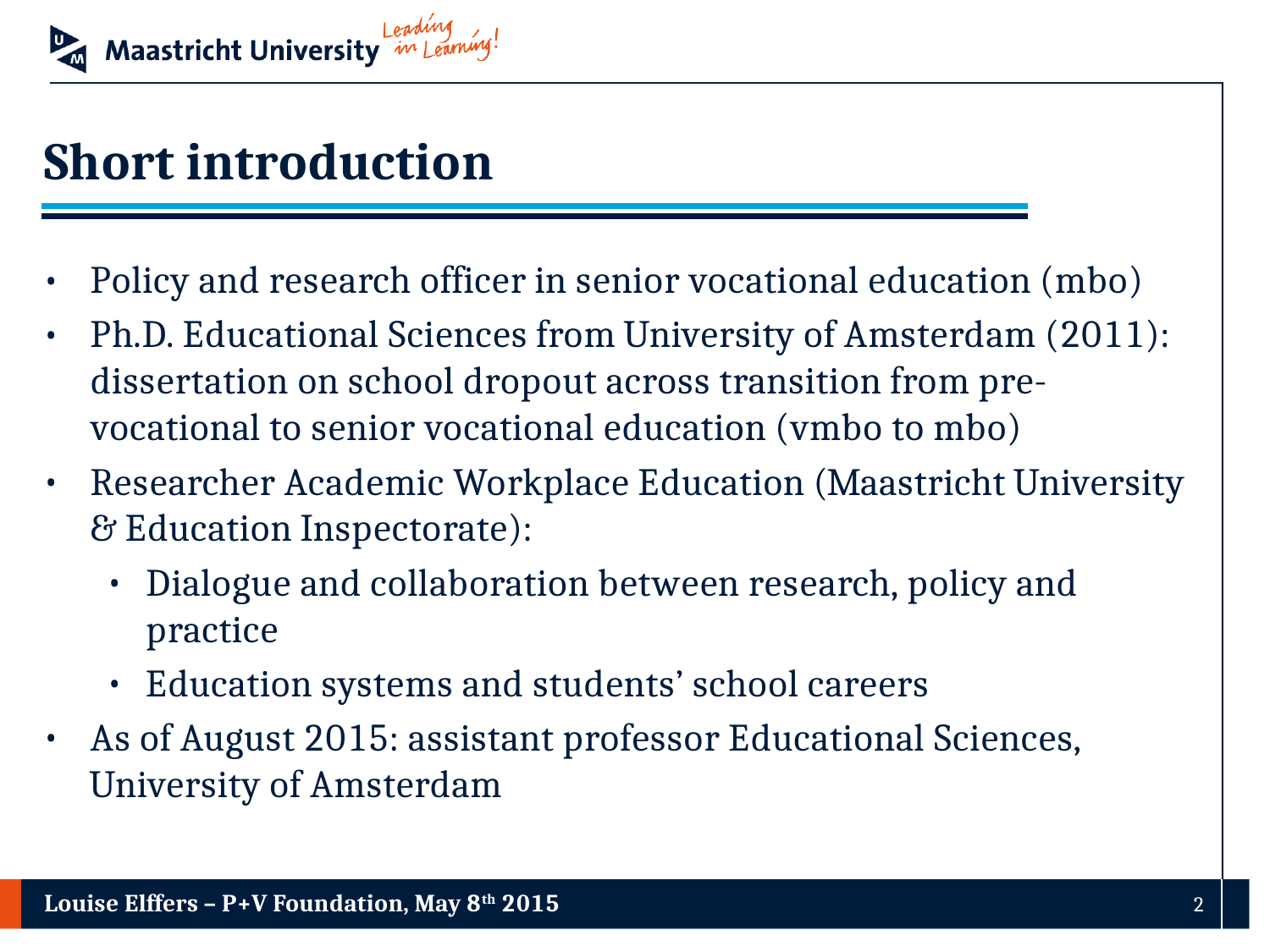

# Short introduction
Policy and research officer in senior vocational education (mbo)
Ph.D. Educational Sciences from University of Amsterdam (2011): dissertation on school dropout across transition from pre-vocational to senior vocational education (vmbo to mbo)
Researcher Academic Workplace Education (Maastricht University & Education Inspectorate):
Dialogue and collaboration between research, policy and practice
Education systems and students’ school careers
As of August 2015: assistant professor Educational Sciences, University of Amsterdam